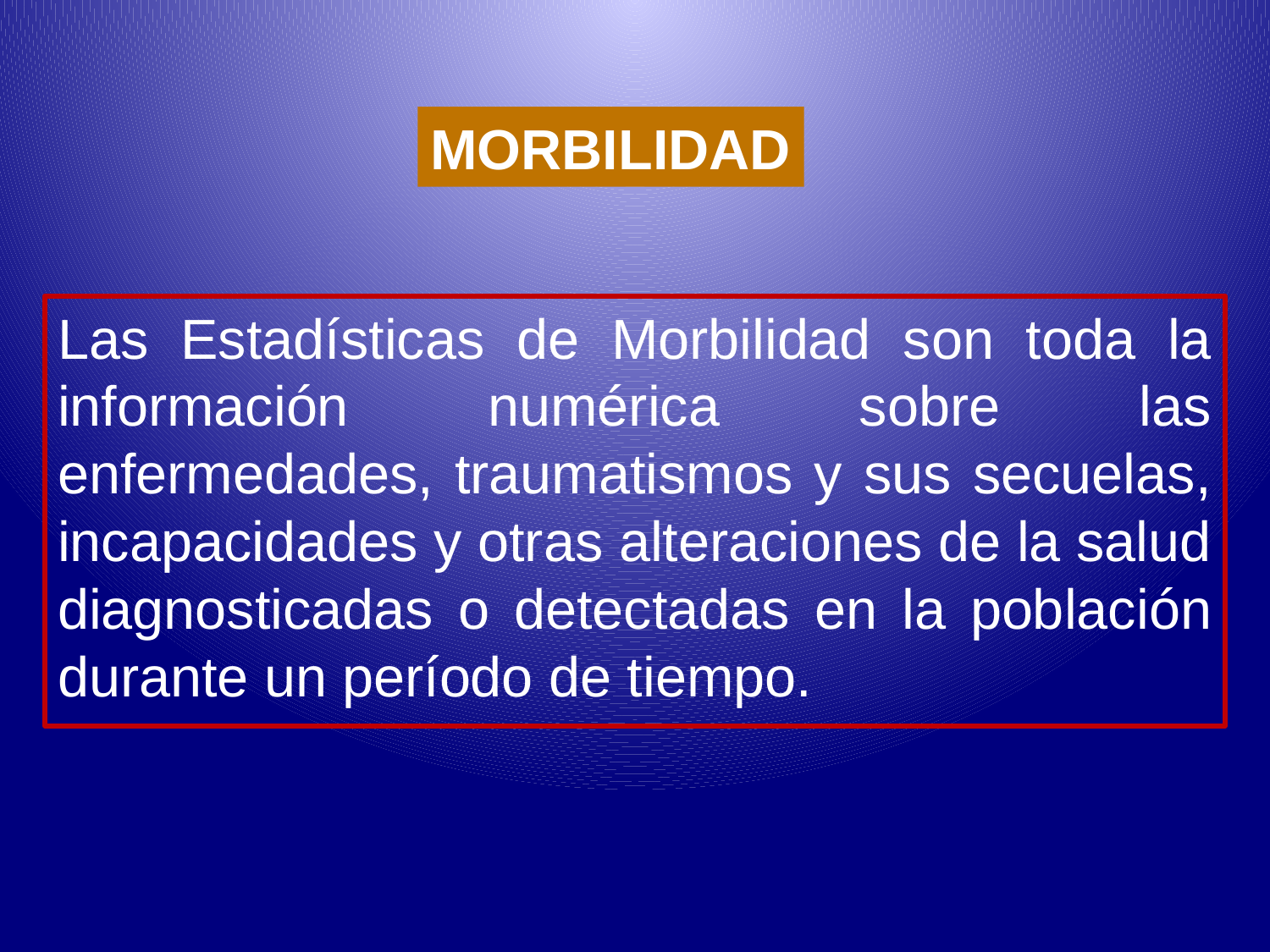

MORBILIDAD
Las Estadísticas de Morbilidad son toda la información numérica sobre las enfermedades, traumatismos y sus secuelas, incapacidades y otras alteraciones de la salud diagnosticadas o detectadas en la población durante un período de tiempo.